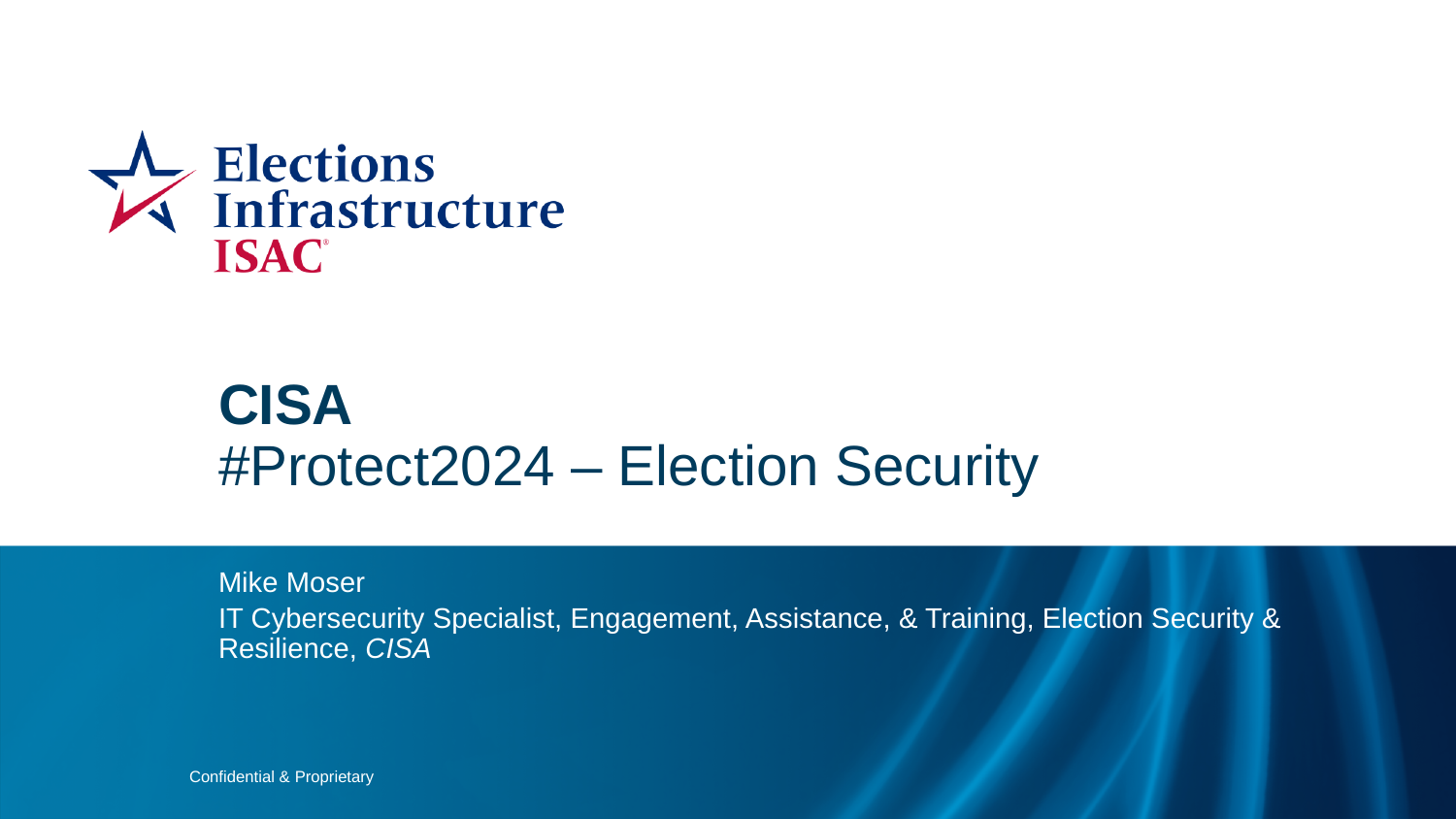

CISA
#Protect2024 – Election Security
Mike Moser
IT Cybersecurity Specialist, Engagement, Assistance, & Training, Election Security & Resilience, CISA